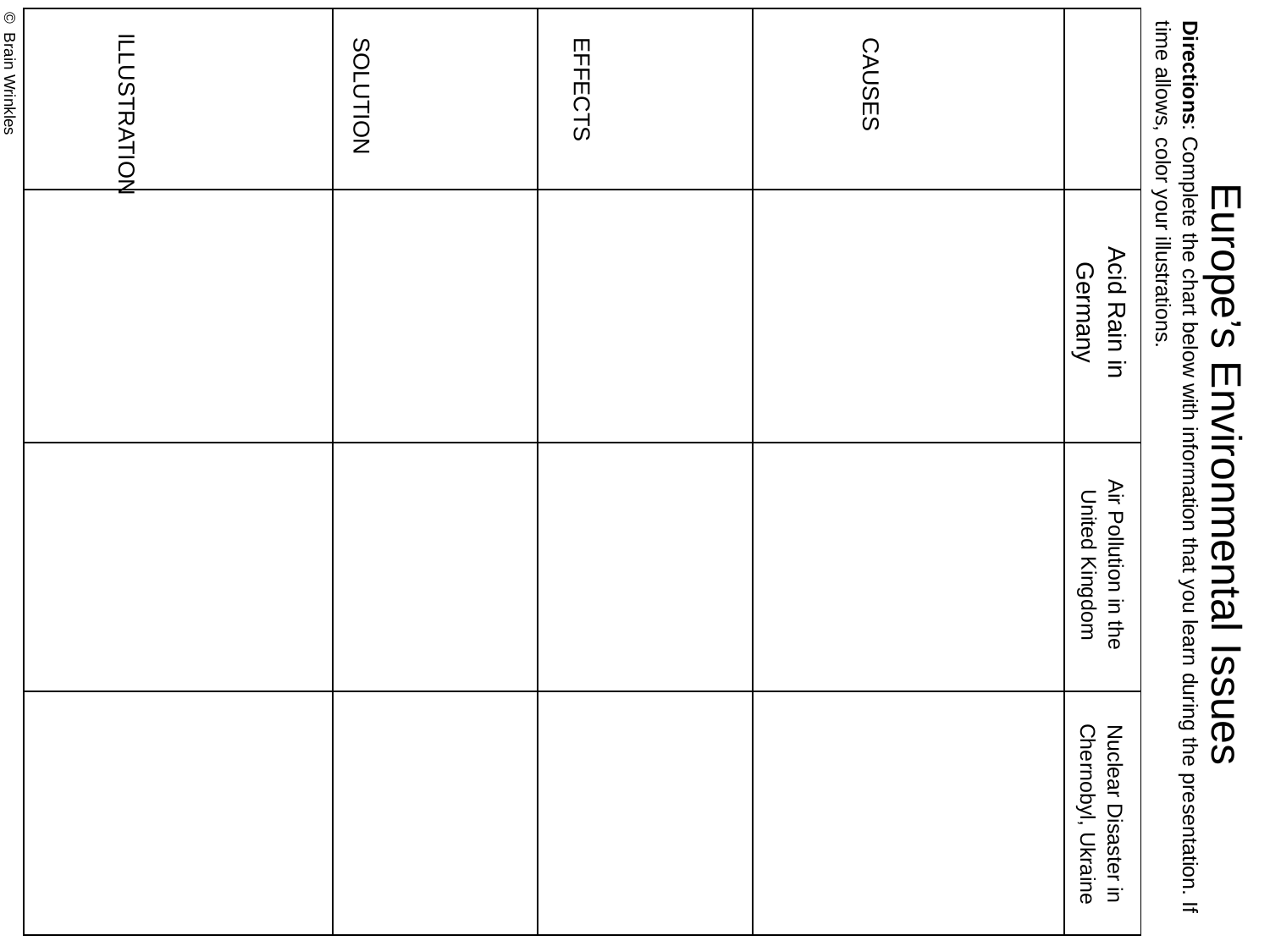

|  |  |  |  |  |
| --- | --- | --- | --- | --- |
|  |  |  |  |  |
|  |  |  |  |  |
|  |  |  |  |  |
©  Brain Wrinkles
ILLUSTRATION
SOLUTION
EFFECTS
CAUSES
Acid Rain in Germany

Directions: Complete the chart below with information that you learn during the presentation. If time allows, color your illustrations.

Europe’s Environmental Issues
Air Pollution in the United Kingdom

Nuclear Disaster in Chernobyl, Ukraine